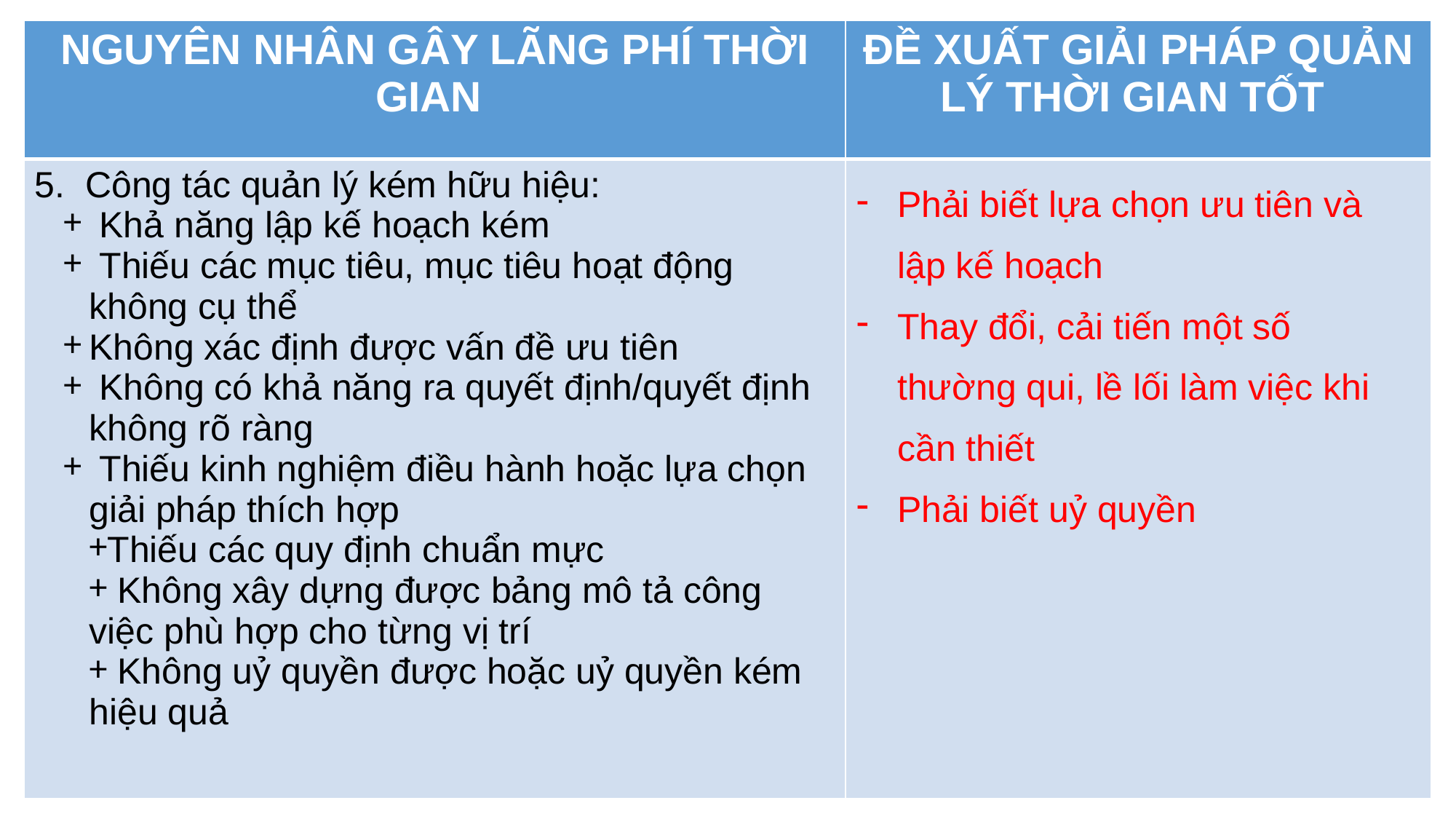

| NGUYÊN NHÂN GÂY LÃNG PHÍ THỜI GIAN | ĐỀ XUẤT GIẢI PHÁP QUẢN LÝ THỜI GIAN TỐT |
| --- | --- |
| 5. Công tác quản lý kém hữu hiệu: Khả năng lập kế hoạch kém Thiếu các mục tiêu, mục tiêu hoạt động không cụ thể Không xác định được vấn đề ưu tiên Không có khả năng ra quyết định/quyết định không rõ ràng Thiếu kinh nghiệm điều hành hoặc lựa chọn giải pháp thích hợp Thiếu các quy định chuẩn mực Không xây dựng được bảng mô tả công việc phù hợp cho từng vị trí Không uỷ quyền được hoặc uỷ quyền kém hiệu quả | Phải biết lựa chọn ưu tiên và lập kế hoạch Thay đổi, cải tiến một số thường qui, lề lối làm việc khi cần thiết Phải biết uỷ quyền |
#